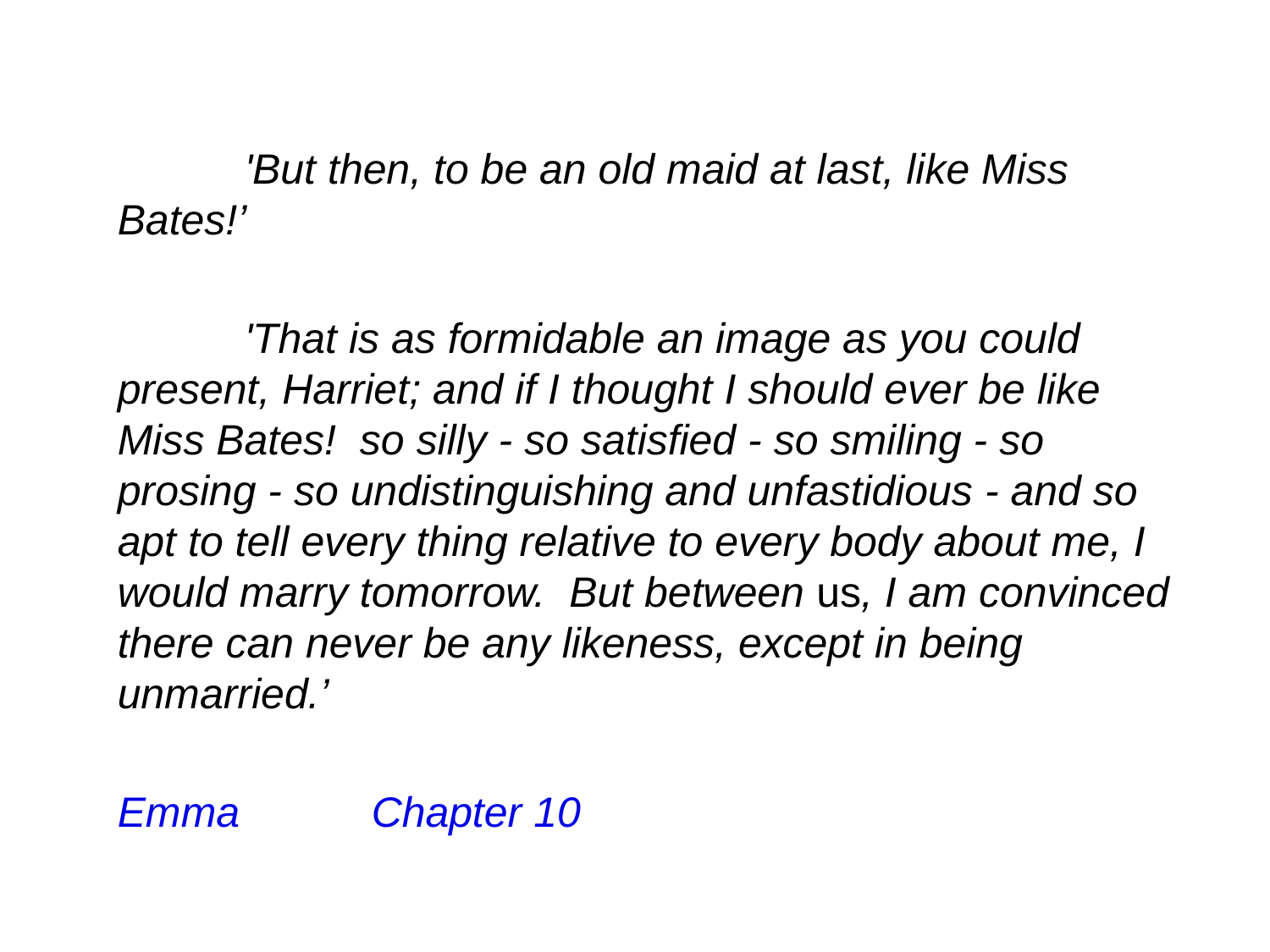

'But then, to be an old maid at last, like Miss Bates!’

	'That is as formidable an image as you could present, Harriet; and if I thought I should ever be like Miss Bates!  so silly - so satisfied - so smiling - so prosing - so undistinguishing and unfastidious - and so apt to tell every thing relative to every body about me, I would marry tomorrow.  But between us, I am convinced there can never be any likeness, except in being unmarried.’

Emma		Chapter 10